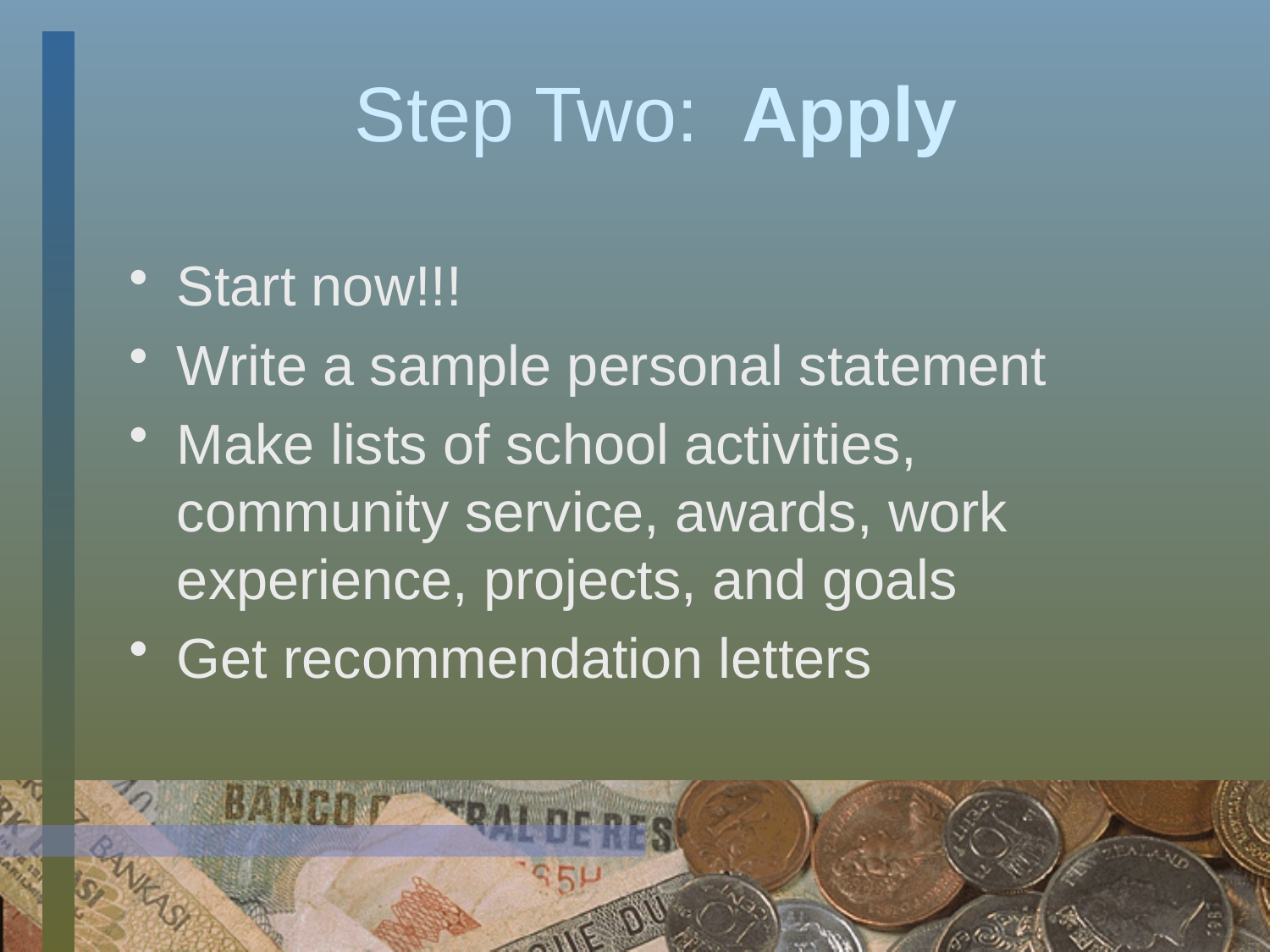

# Step Two:  Apply
Start now!!!
Write a sample personal statement
Make lists of school activities, community service, awards, work experience, projects, and goals
Get recommendation letters